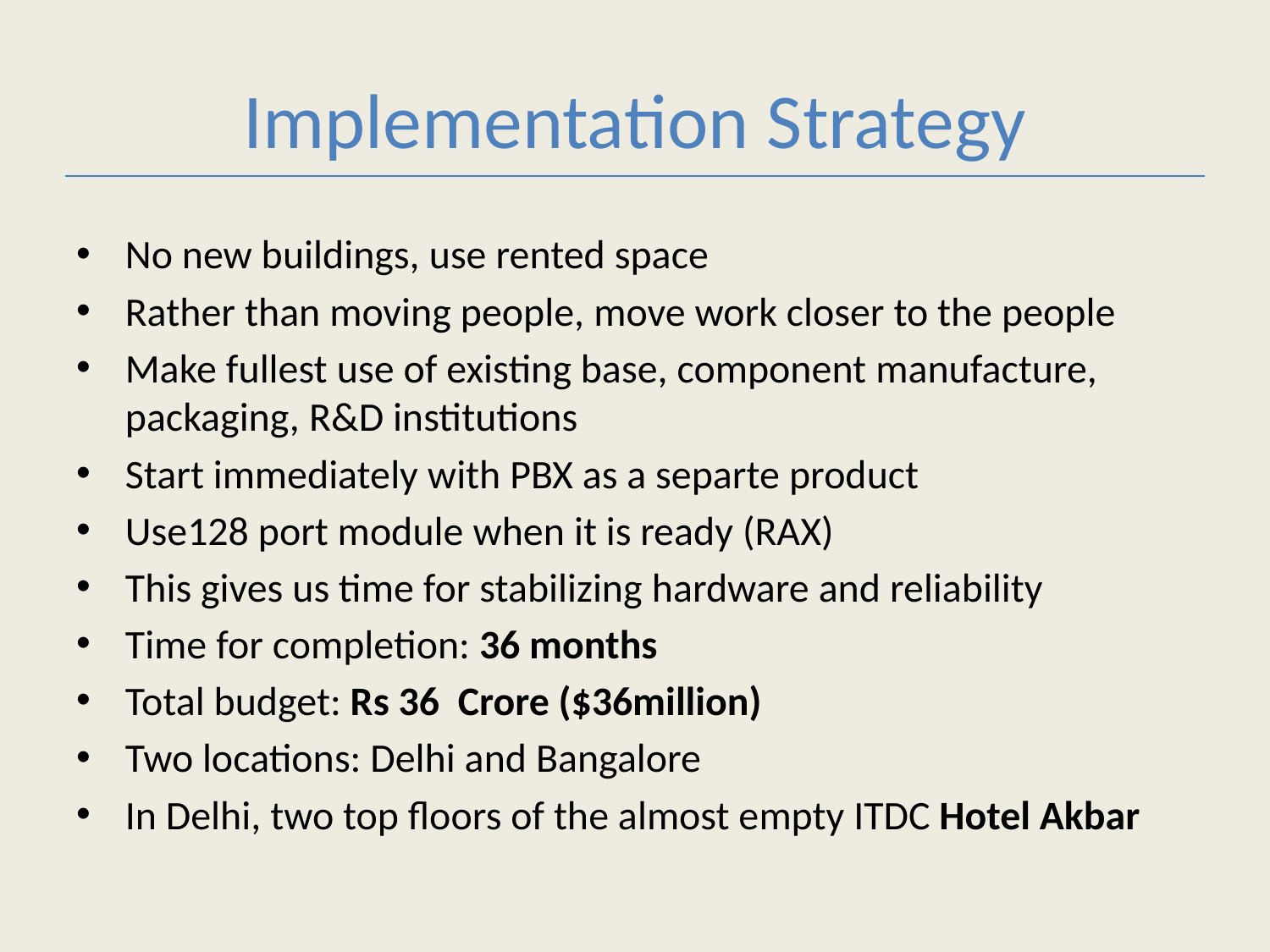

# Implementation Strategy
No new buildings, use rented space
Rather than moving people, move work closer to the people
Make fullest use of existing base, component manufacture, packaging, R&D institutions
Start immediately with PBX as a separte product
Use128 port module when it is ready (RAX)
This gives us time for stabilizing hardware and reliability
Time for completion: 36 months
Total budget: Rs 36  Crore ($36million)
Two locations: Delhi and Bangalore
In Delhi, two top floors of the almost empty ITDC Hotel Akbar